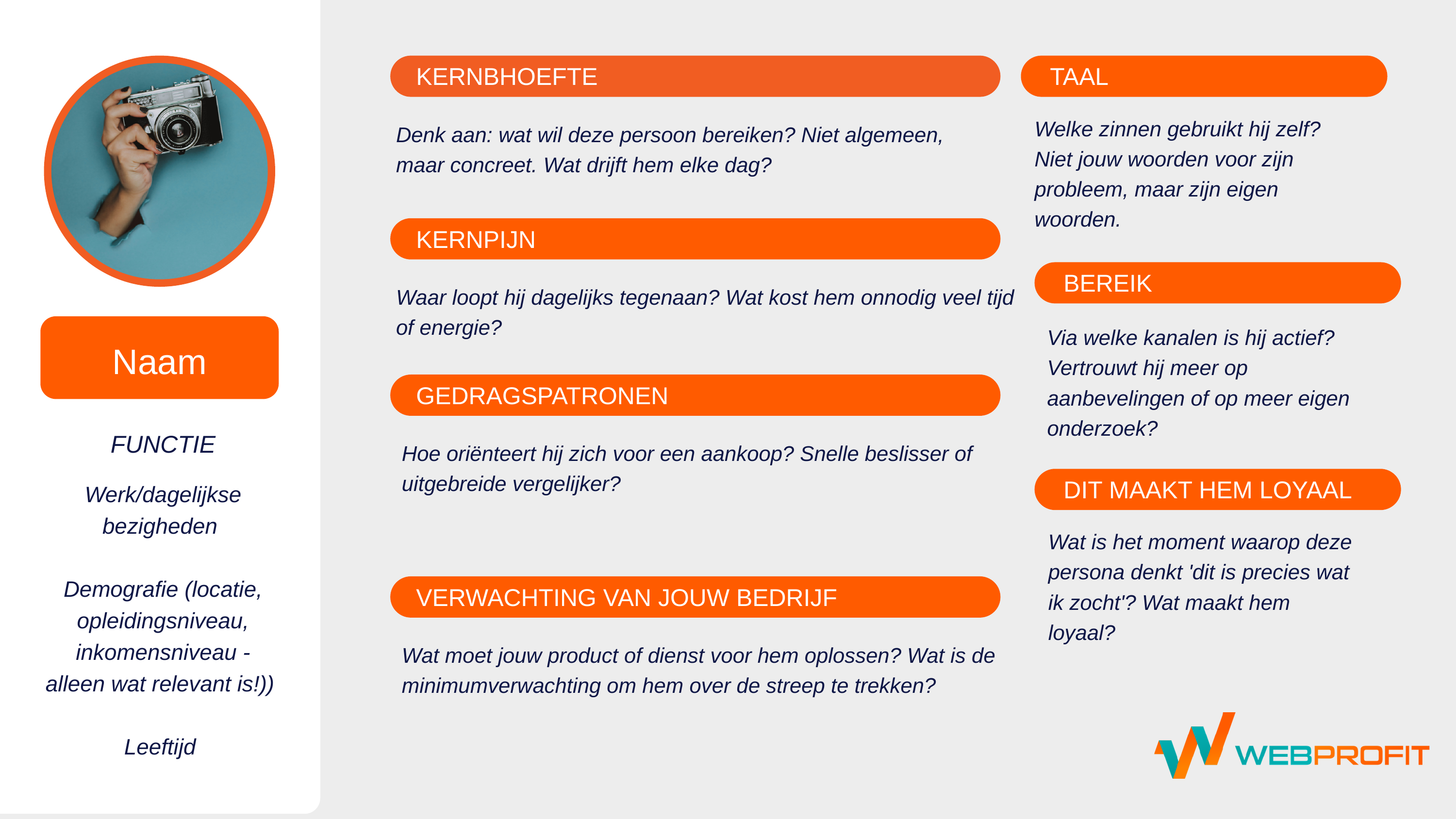

KERNBHOEFTE

TAAL

Welke zinnen gebruikt hij zelf? Niet jouw woorden voor zijn probleem, maar zijn eigen woorden.
Denk aan: wat wil deze persoon bereiken? Niet algemeen, maar concreet. Wat drijft hem elke dag?

KERNPIJN

BEREIK
Waar loopt hij dagelijks tegenaan? Wat kost hem onnodig veel tijd of energie?

Naam
Via welke kanalen is hij actief? Vertrouwt hij meer op aanbevelingen of op meer eigen onderzoek?

GEDRAGSPATRONEN
FUNCTIE
Werk/dagelijkse bezigheden

Demografie (locatie, opleidingsniveau, inkomensniveau - alleen wat relevant is!))

Leeftijd
Hoe oriënteert hij zich voor een aankoop? Snelle beslisser of uitgebreide vergelijker?

DIT MAAKT HEM LOYAAL
Wat is het moment waarop deze persona denkt 'dit is precies wat ik zocht'? Wat maakt hem loyaal?

VERWACHTING VAN JOUW BEDRIJF
Wat moet jouw product of dienst voor hem oplossen? Wat is de minimumverwachting om hem over de streep te trekken?